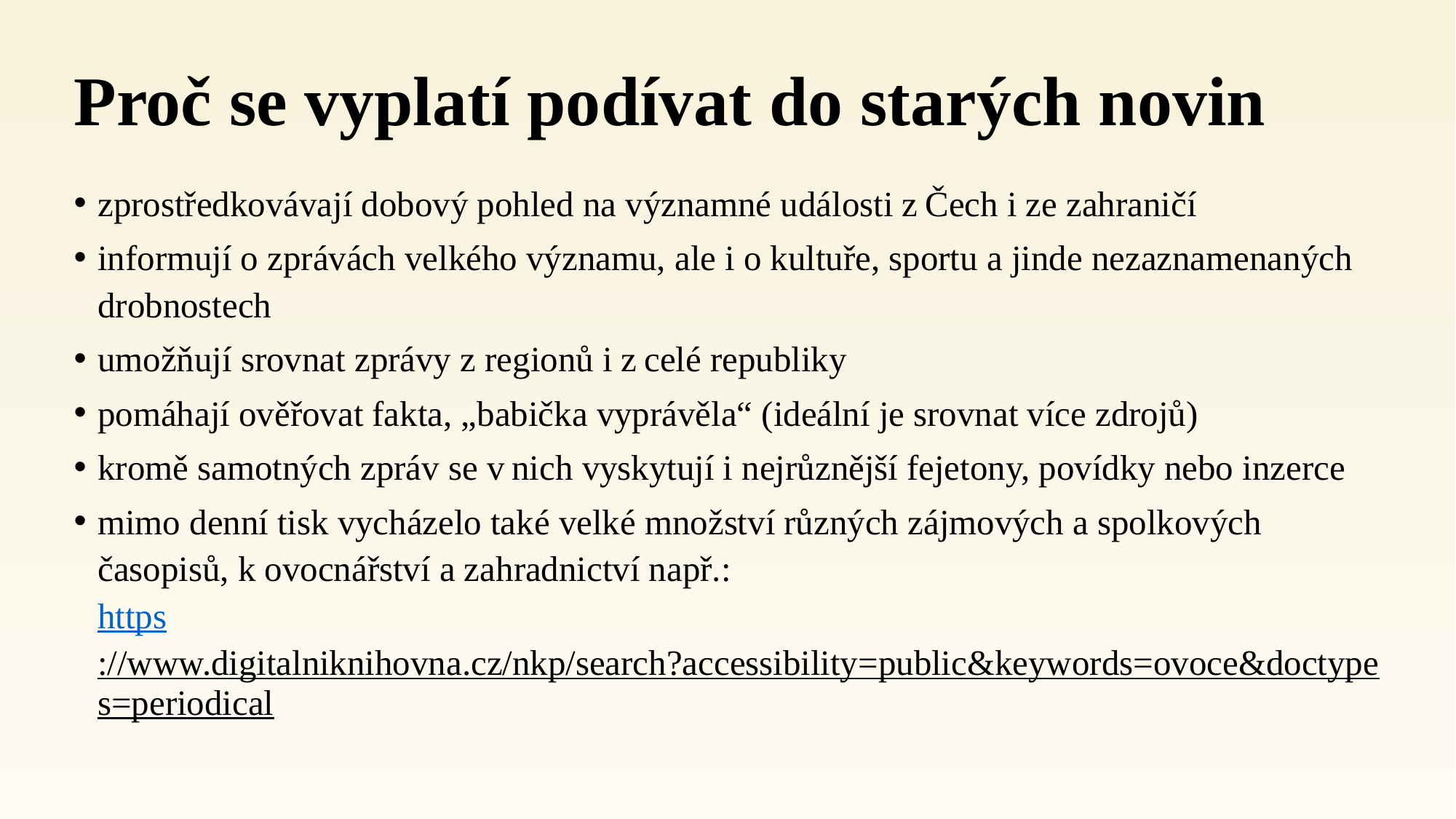

# Proč se vyplatí podívat do starých novin
zprostředkovávají dobový pohled na významné události z Čech i ze zahraničí
informují o zprávách velkého významu, ale i o kultuře, sportu a jinde nezaznamenaných drobnostech
umožňují srovnat zprávy z regionů i z celé republiky
pomáhají ověřovat fakta, „babička vyprávěla“ (ideální je srovnat více zdrojů)
kromě samotných zpráv se v nich vyskytují i nejrůznější fejetony, povídky nebo inzerce
mimo denní tisk vycházelo také velké množství různých zájmových a spolkových časopisů, k ovocnářství a zahradnictví např.:   
https://www.digitalniknihovna.cz/nkp/search?accessibility=public&keywords=ovoce&doctypes=periodical